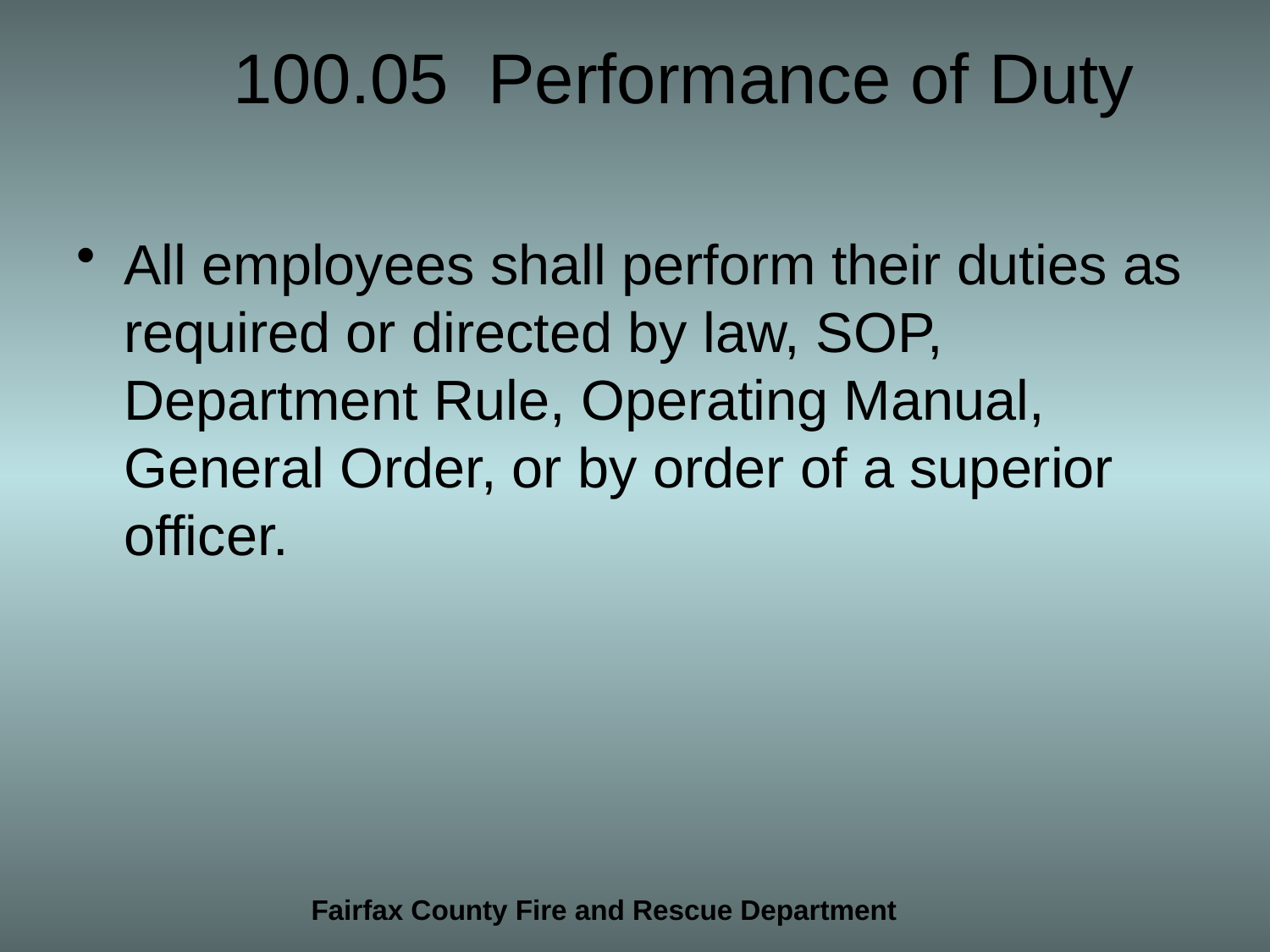

# 100.05  Performance of Duty
All employees shall perform their duties as required or directed by law, SOP, Department Rule, Operating Manual, General Order, or by order of a superior officer.